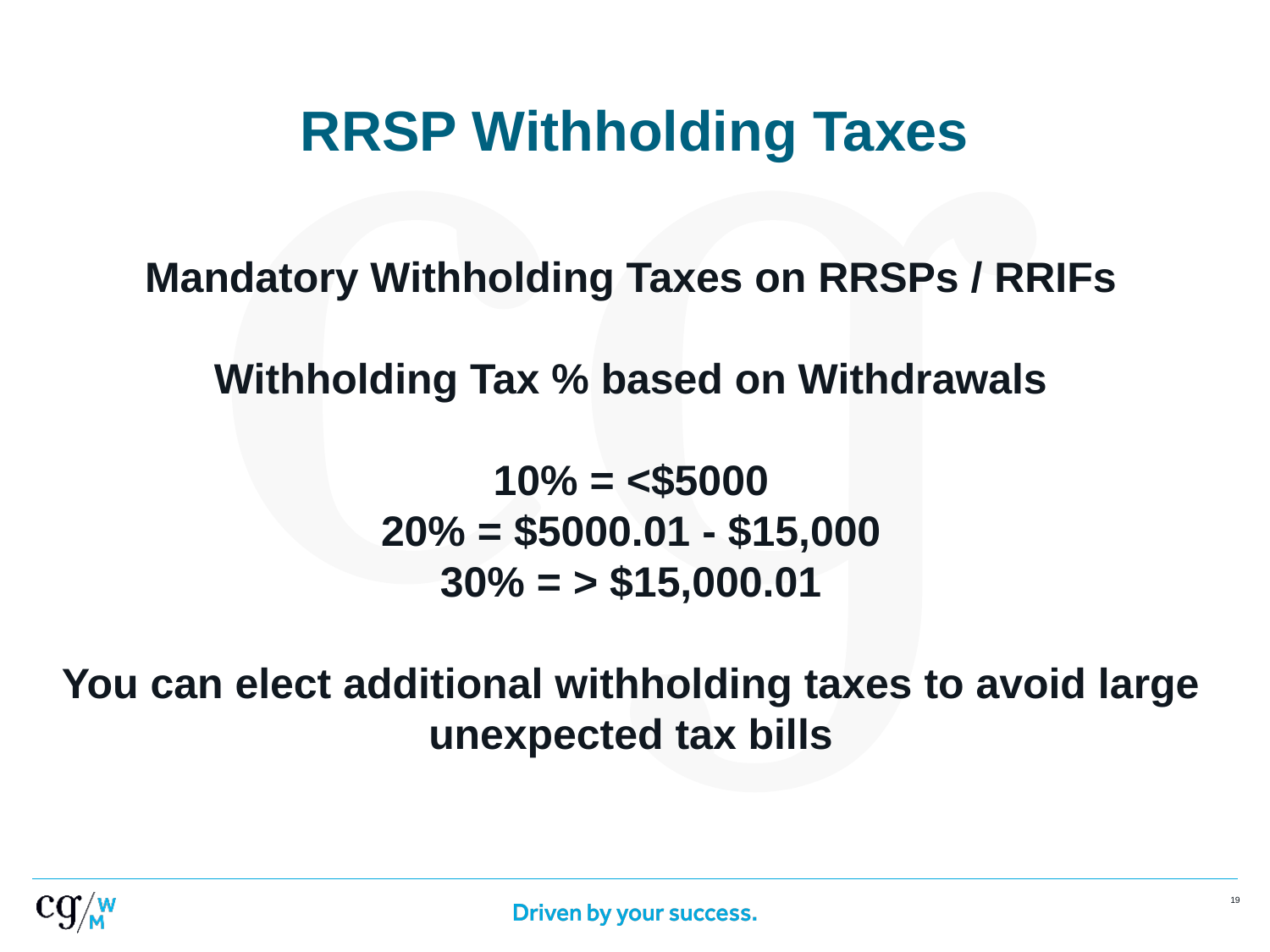

# RRSP Withholding Taxes
Mandatory Withholding Taxes on RRSPs / RRIFs

Withholding Tax % based on Withdrawals

10% = <$5000
20% = $5000.01 - $15,000
30% = > $15,000.01

You can elect additional withholding taxes to avoid large unexpected tax bills
19